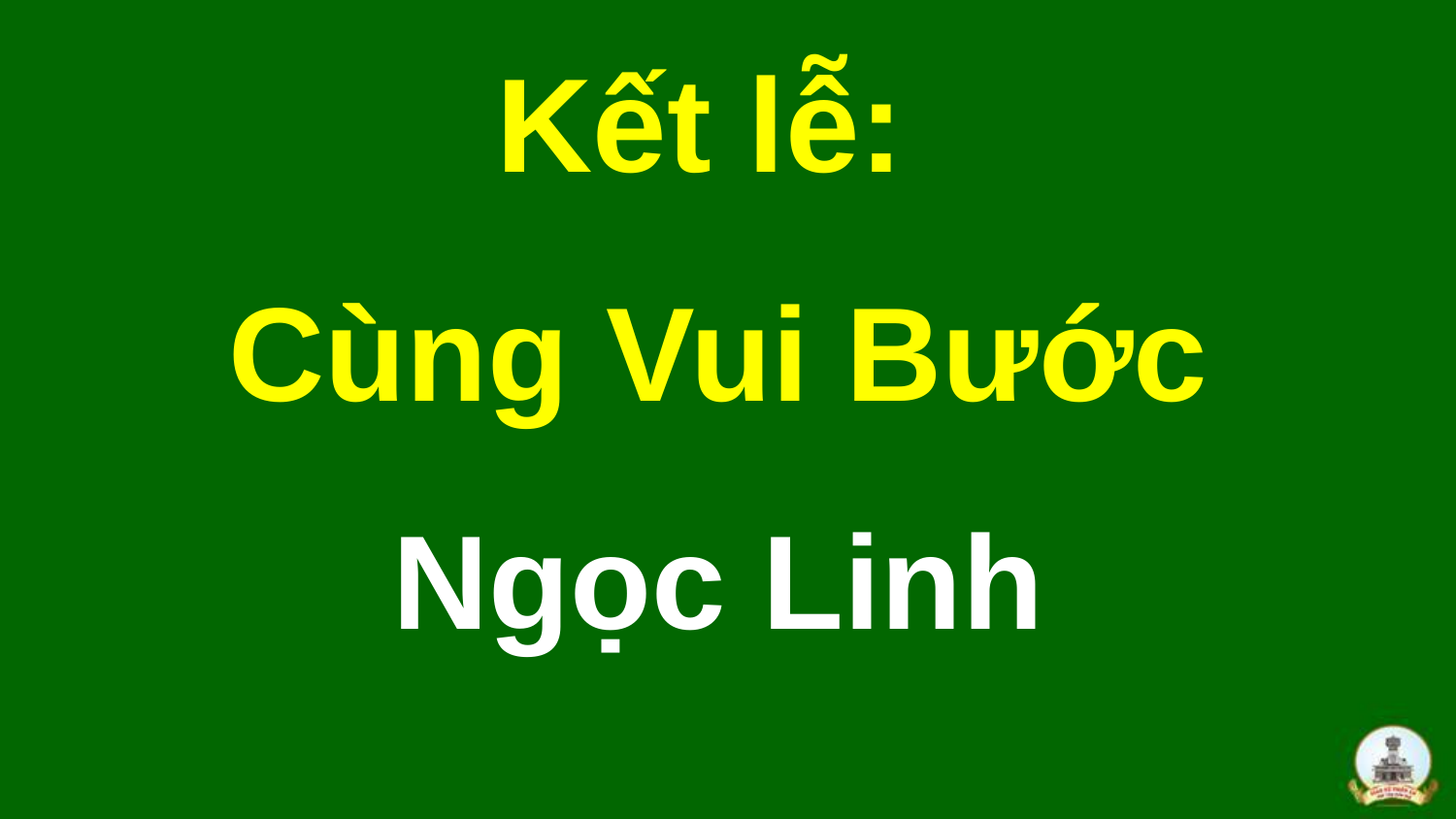

Kết lễ:
Cùng Vui Bước
Ngọc Linh